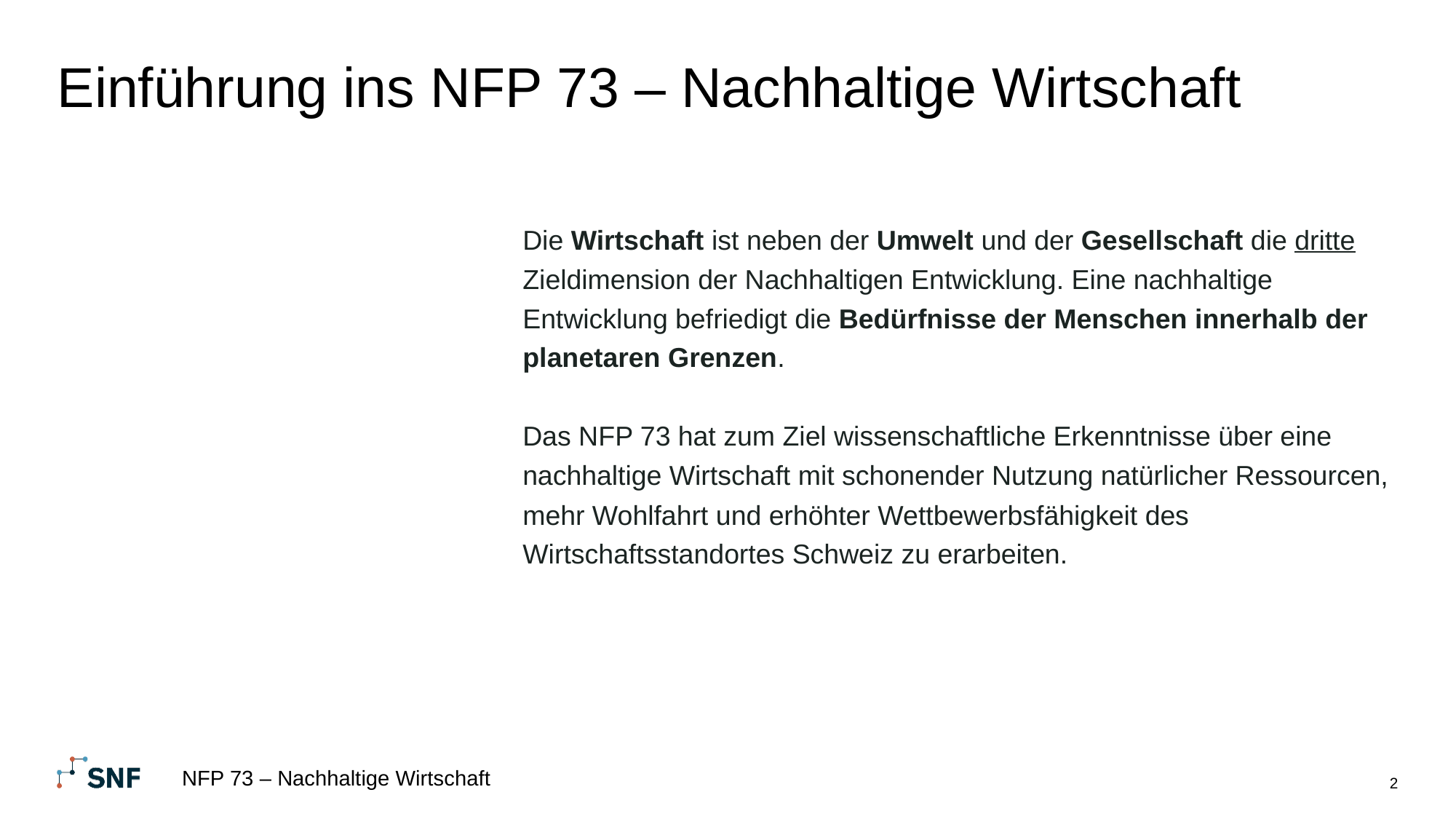

# Einführung ins NFP 73 – Nachhaltige Wirtschaft
Die Wirtschaft ist neben der Umwelt und der Gesellschaft die dritte Zieldimension der Nachhaltigen Entwicklung. Eine nachhaltige Entwicklung befriedigt die Bedürfnisse der Menschen innerhalb der planetaren Grenzen.

Das NFP 73 hat zum Ziel wissenschaftliche Erkenntnisse über eine nachhaltige Wirtschaft mit schonender Nutzung natürlicher Ressourcen, mehr Wohlfahrt und erhöhter Wettbewerbsfähigkeit des Wirtschaftsstandortes Schweiz zu erarbeiten.
NFP 73 – Nachhaltige Wirtschaft
2